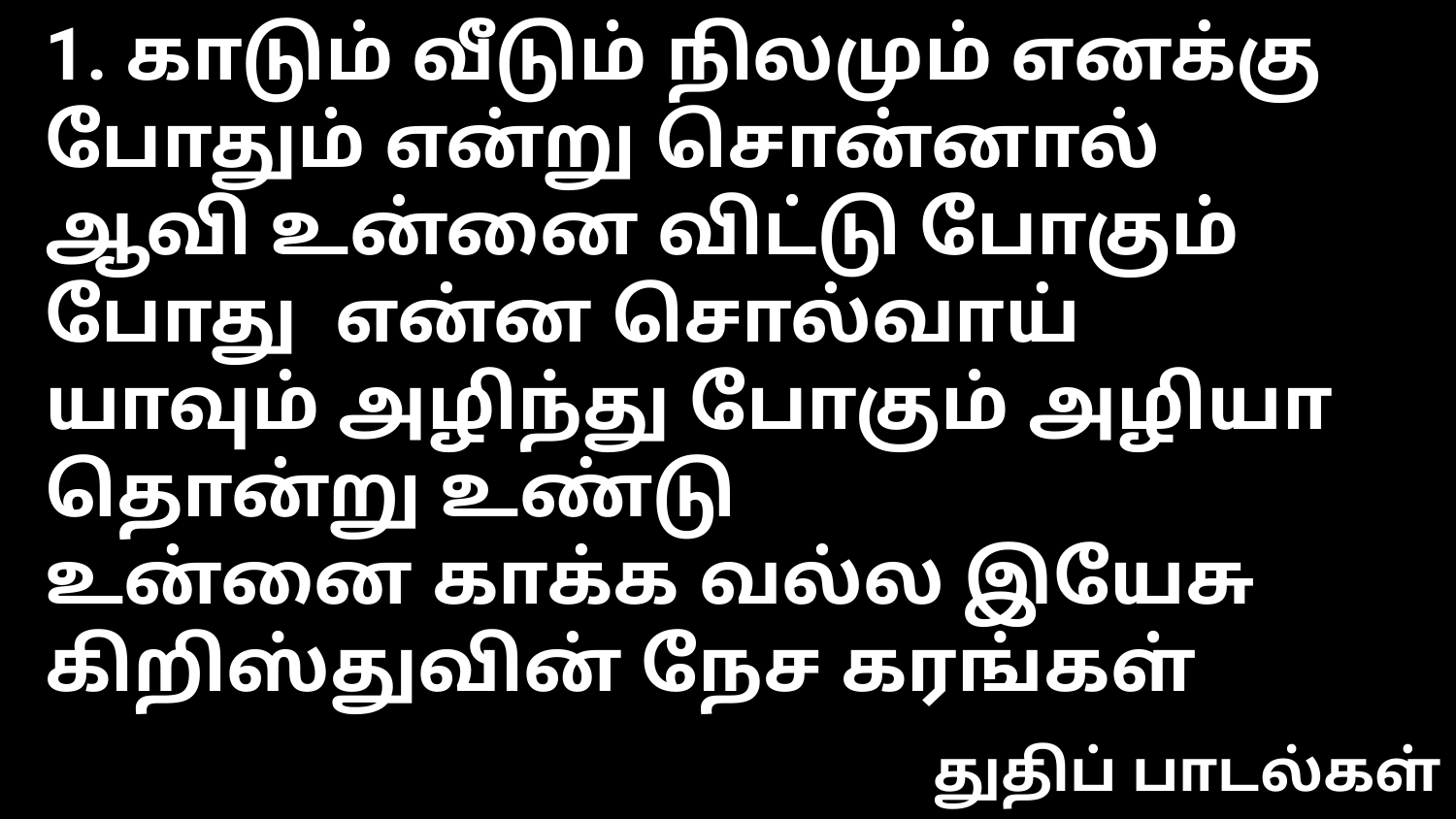

1. காடும் வீடும் நிலமும் எனக்கு போதும் என்று சொன்னால்
ஆவி உன்னை விட்டு போகும் போது  என்ன சொல்வாய்
யாவும் அழிந்து போகும் அழியா தொன்று உண்டு
உன்னை காக்க வல்ல இயேசு கிறிஸ்துவின் நேச கரங்கள்

துதிப் பாடல்கள்